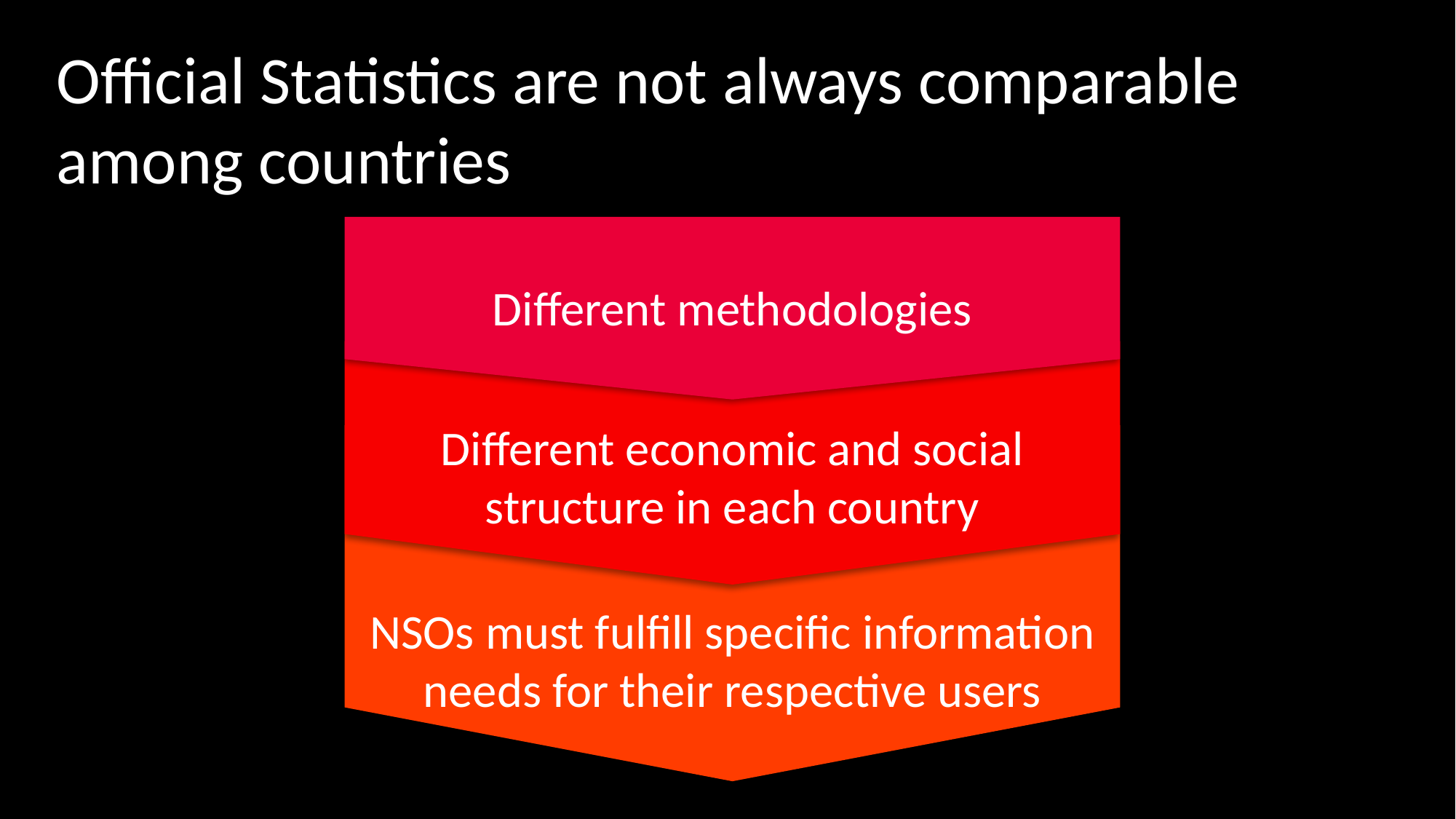

Different methodologies
Official Statistics are not always comparable among countries
Different economic and social structure in each country

NSOs must fulfill specific information needs for their respective users